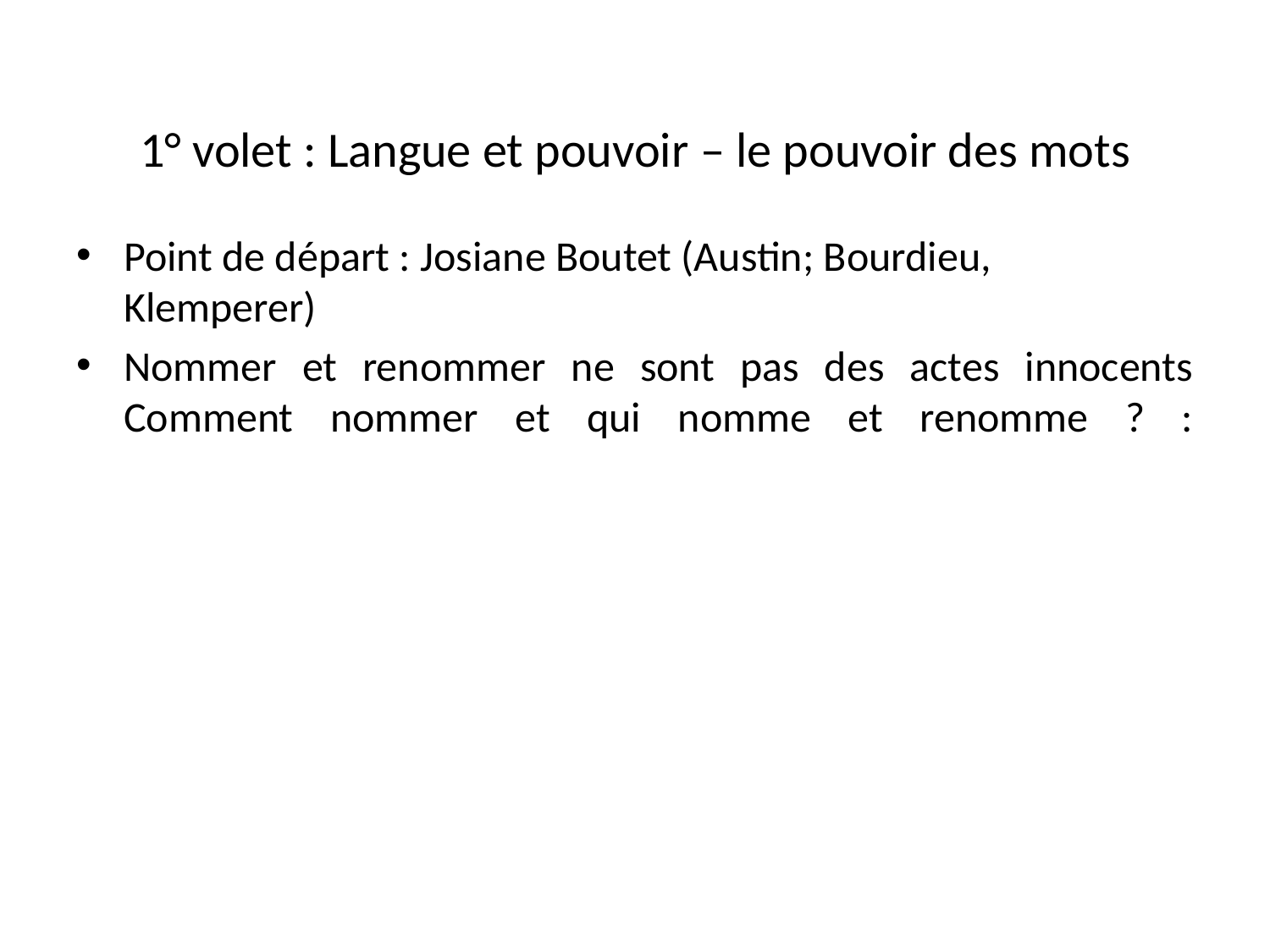

# 1° volet : Langue et pouvoir – le pouvoir des mots
Point de départ : Josiane Boutet (Austin; Bourdieu, Klemperer)
Nommer et renommer ne sont pas des actes innocents
Comment nommer et qui nomme et renomme ? :